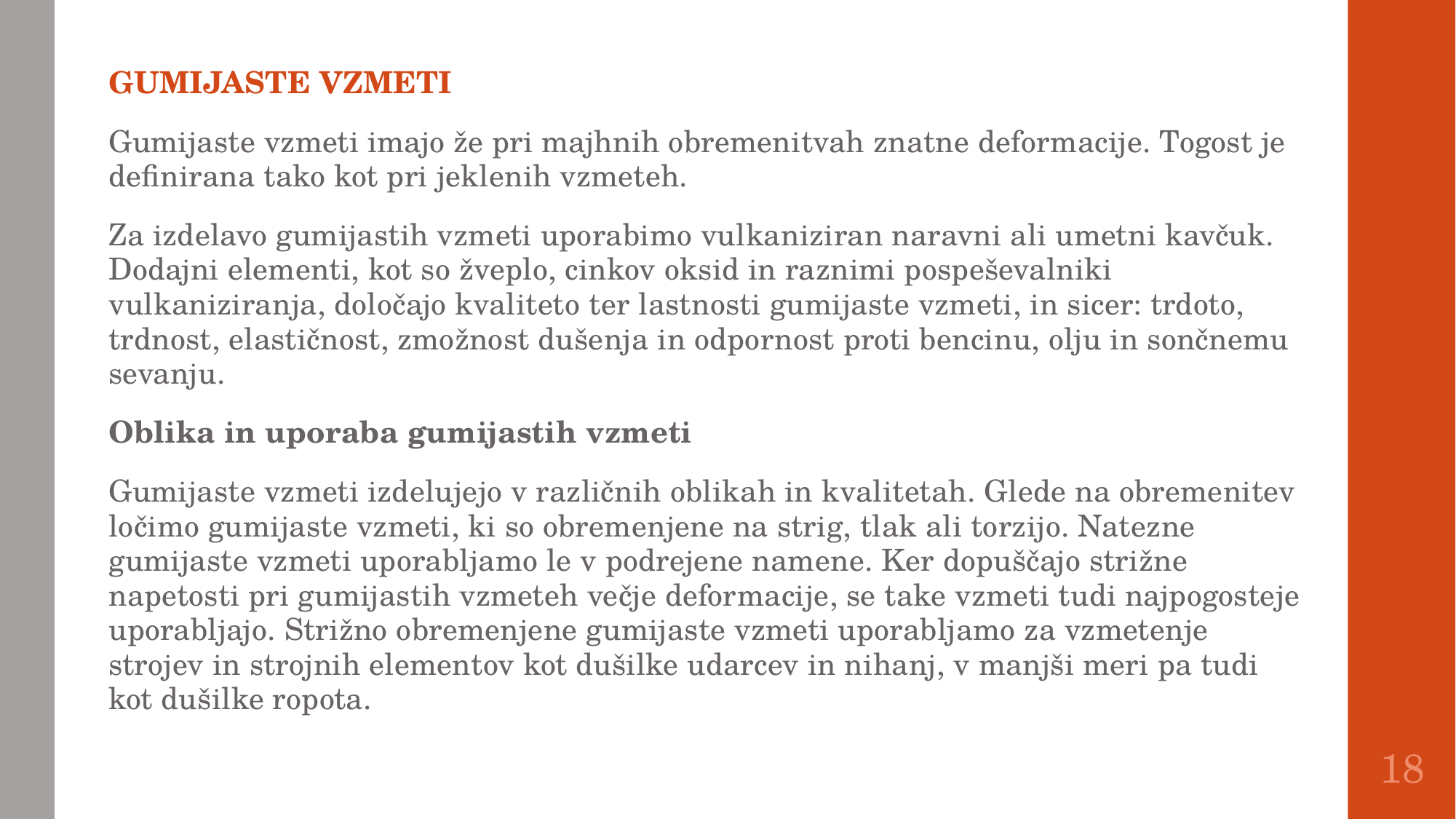

GUMIJASTE VZMETI
Gumijaste vzmeti imajo že pri majhnih obremenitvah znatne deformacije. Togost je definirana tako kot pri jeklenih vzmeteh.
Za izdelavo gumijastih vzmeti uporabimo vulkaniziran naravni ali umetni kavčuk. Dodajni elementi, kot so žveplo, cinkov oksid in raznimi pospeševalniki vulkaniziranja, določajo kvaliteto ter lastnosti gumijaste vzmeti, in sicer: trdoto, trdnost, elastičnost, zmožnost dušenja in odpornost proti bencinu, olju in sončnemu sevanju.
Oblika in uporaba gumijastih vzmeti
Gumijaste vzmeti izdelujejo v različnih oblikah in kvalitetah. Glede na obremenitev ločimo gumijaste vzmeti, ki so obremenjene na strig, tlak ali torzijo. Natezne gumijaste vzmeti uporabljamo le v podrejene namene. Ker dopuščajo strižne napetosti pri gumijastih vzmeteh večje deformacije, se take vzmeti tudi najpogosteje uporabljajo. Strižno obremenjene gumijaste vzmeti uporabljamo za vzmetenje strojev in strojnih elementov kot dušilke udarcev in nihanj, v manjši meri pa tudi kot dušilke ropota.

18